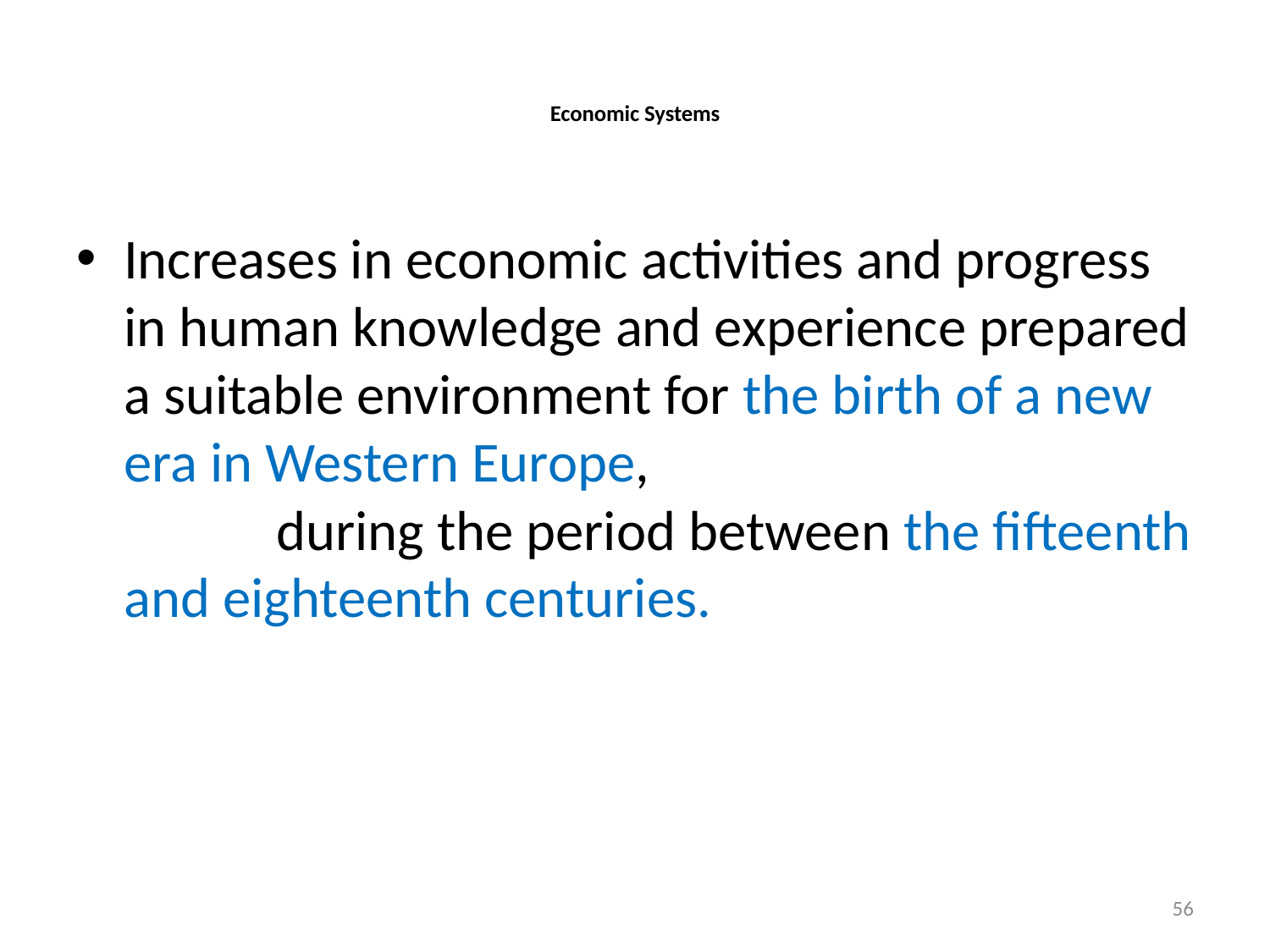

# Economic Systems
Increases in economic activities and progress in human knowledge and experience prepared a suitable environment for the birth of a new era in Western Europe,                                                       during the period between the fifteenth and eighteenth centuries.
56